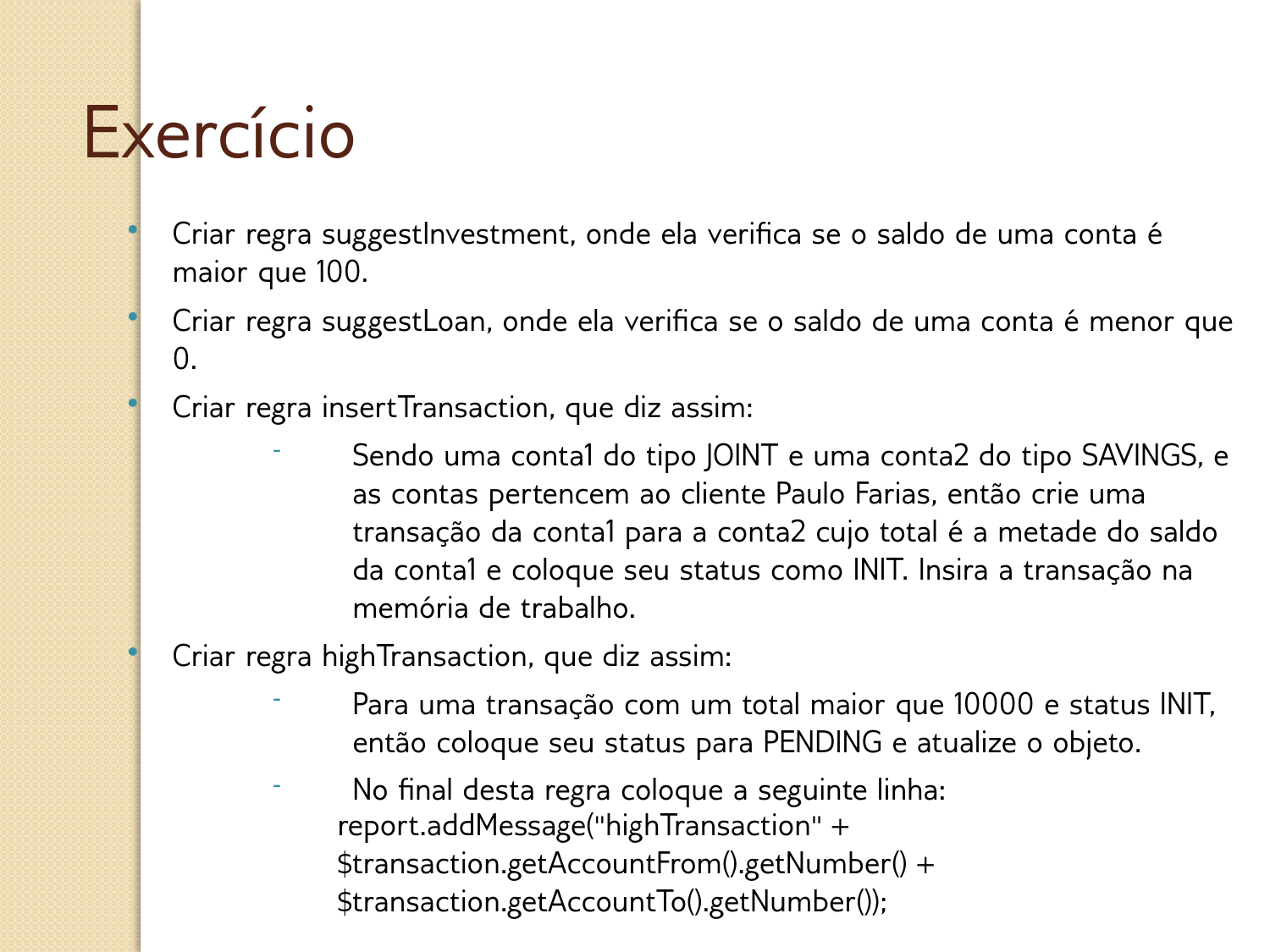

Exercício
Criar regra suggestInvestment, onde ela verifica se o saldo de uma conta é maior que 100.
Criar regra suggestLoan, onde ela verifica se o saldo de uma conta é menor que 0.
Criar regra insertTransaction, que diz assim:
Sendo uma conta1 do tipo JOINT e uma conta2 do tipo SAVINGS, e as contas pertencem ao cliente Paulo Farias, então crie uma transação da conta1 para a conta2 cujo total é a metade do saldo da conta1 e coloque seu status como INIT. Insira a transação na memória de trabalho.
Criar regra highTransaction, que diz assim:
Para uma transação com um total maior que 10000 e status INIT, então coloque seu status para PENDING e atualize o objeto.
No final desta regra coloque a seguinte linha:
report.addMessage("highTransaction" +
$transaction.getAccountFrom().getNumber() +
$transaction.getAccountTo().getNumber());